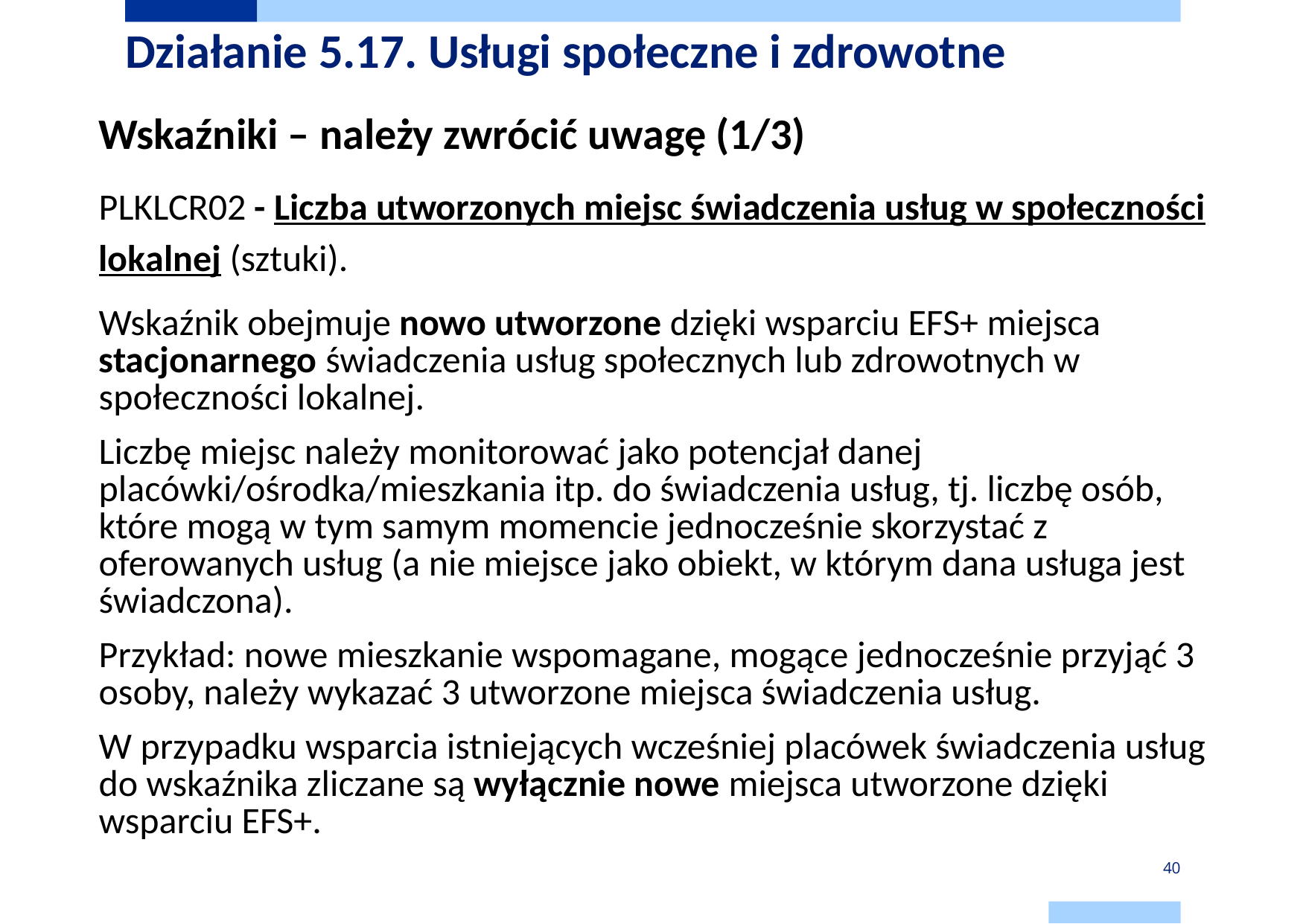

# Działanie 5.17. Usługi społeczne i zdrowotne
Wskaźniki – należy zwrócić uwagę (1/3)
PLKLCR02 - Liczba utworzonych miejsc świadczenia usług w społeczności lokalnej (sztuki).
Wskaźnik obejmuje nowo utworzone dzięki wsparciu EFS+ miejsca stacjonarnego świadczenia usług społecznych lub zdrowotnych w społeczności lokalnej.
Liczbę miejsc należy monitorować jako potencjał danej placówki/ośrodka/mieszkania itp. do świadczenia usług, tj. liczbę osób, które mogą w tym samym momencie jednocześnie skorzystać z oferowanych usług (a nie miejsce jako obiekt, w którym dana usługa jest świadczona).
Przykład: nowe mieszkanie wspomagane, mogące jednocześnie przyjąć 3 osoby, należy wykazać 3 utworzone miejsca świadczenia usług.
W przypadku wsparcia istniejących wcześniej placówek świadczenia usług do wskaźnika zliczane są wyłącznie nowe miejsca utworzone dzięki wsparciu EFS+.

40